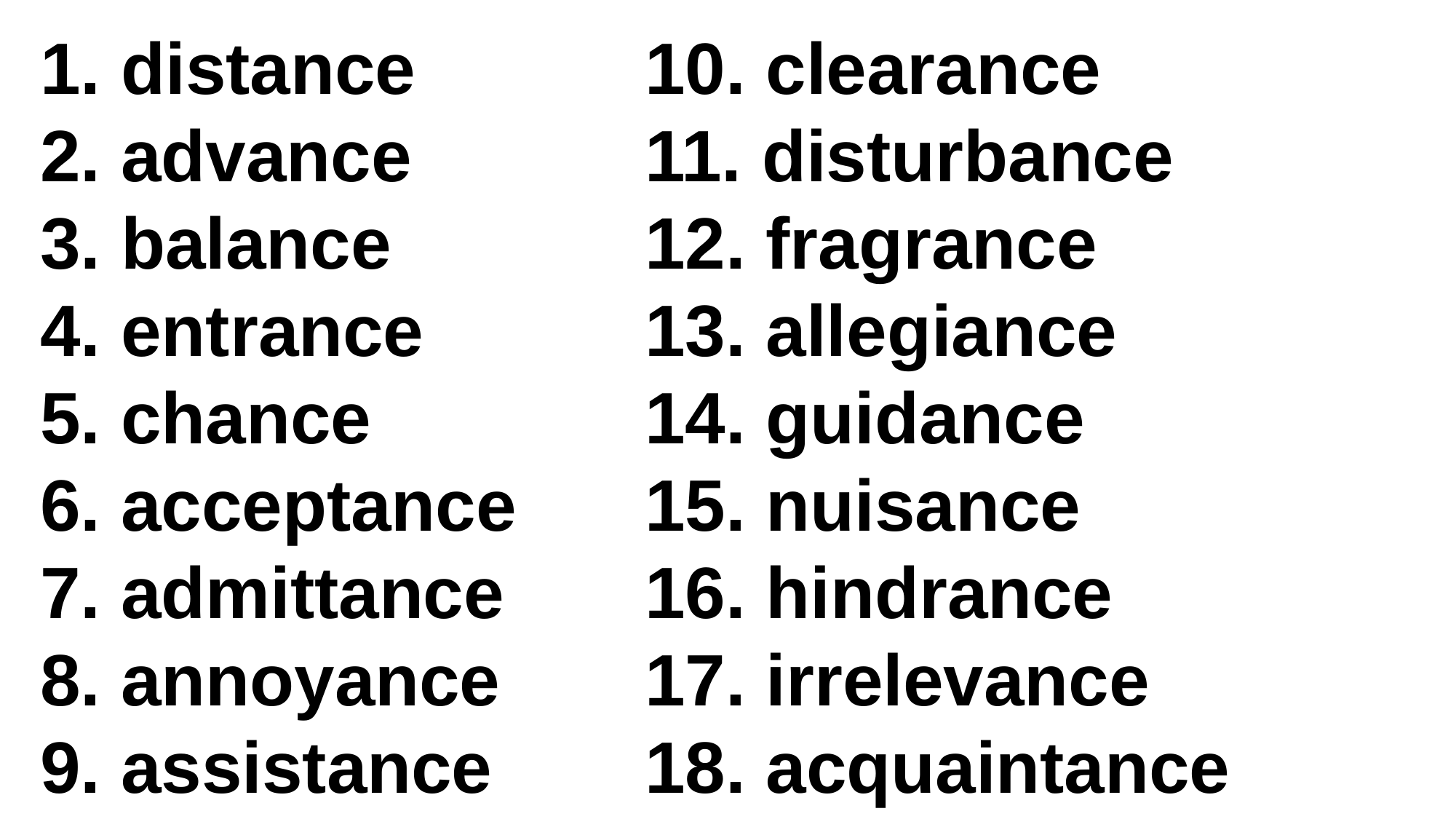

distance
 advance
 balance
 entrance
 chance
 acceptance
7. admittance
8. annoyance
9. assistance

10. clearance
11. disturbance
12. fragrance
13. allegiance
14. guidance
15. nuisance
16. hindrance
17. irrelevance
18. acquaintance